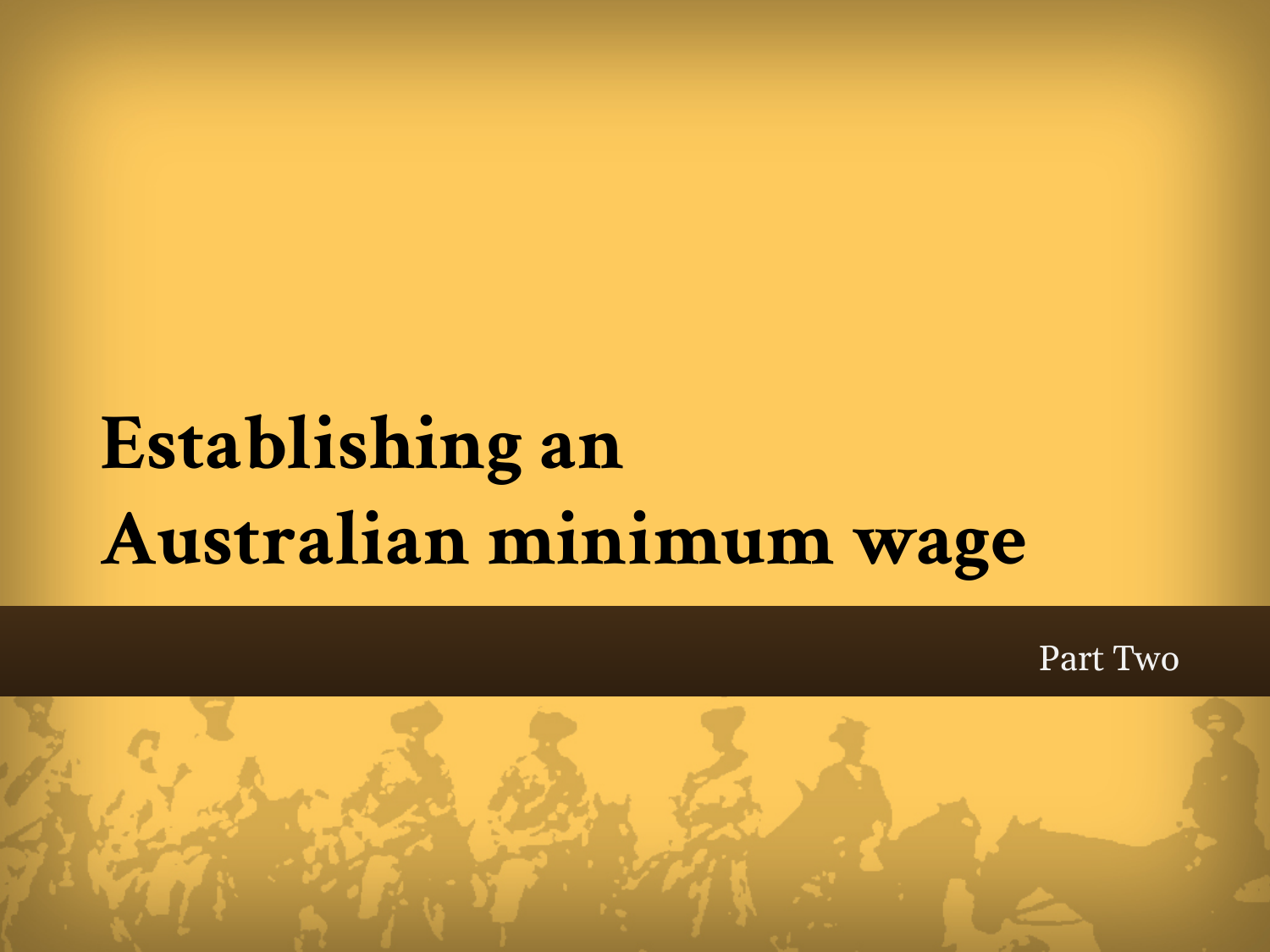

# Establishing an Australian minimum wage
Part Two